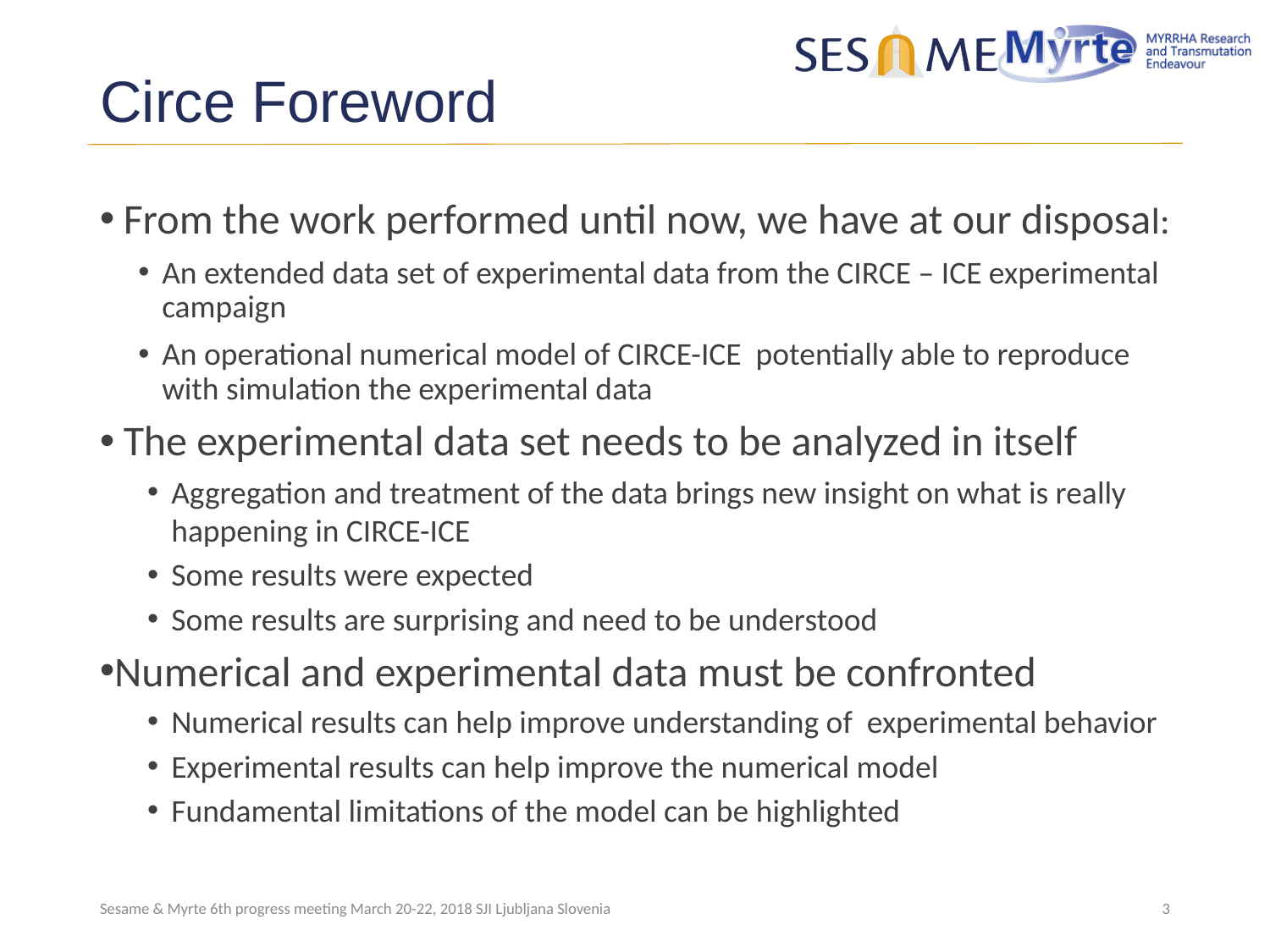

# Circe Foreword
From the work performed until now, we have at our disposal:
An extended data set of experimental data from the CIRCE – ICE experimental campaign
An operational numerical model of CIRCE-ICE  potentially able to reproduce with simulation the experimental data
The experimental data set needs to be analyzed in itself
Aggregation and treatment of the data brings new insight on what is really happening in CIRCE-ICE
Some results were expected
Some results are surprising and need to be understood
Numerical and experimental data must be confronted
Numerical results can help improve understanding of  experimental behavior
Experimental results can help improve the numerical model
Fundamental limitations of the model can be highlighted
Sesame & Myrte 6th progress meeting March 20-22, 2018 SJI Ljubljana Slovenia
3